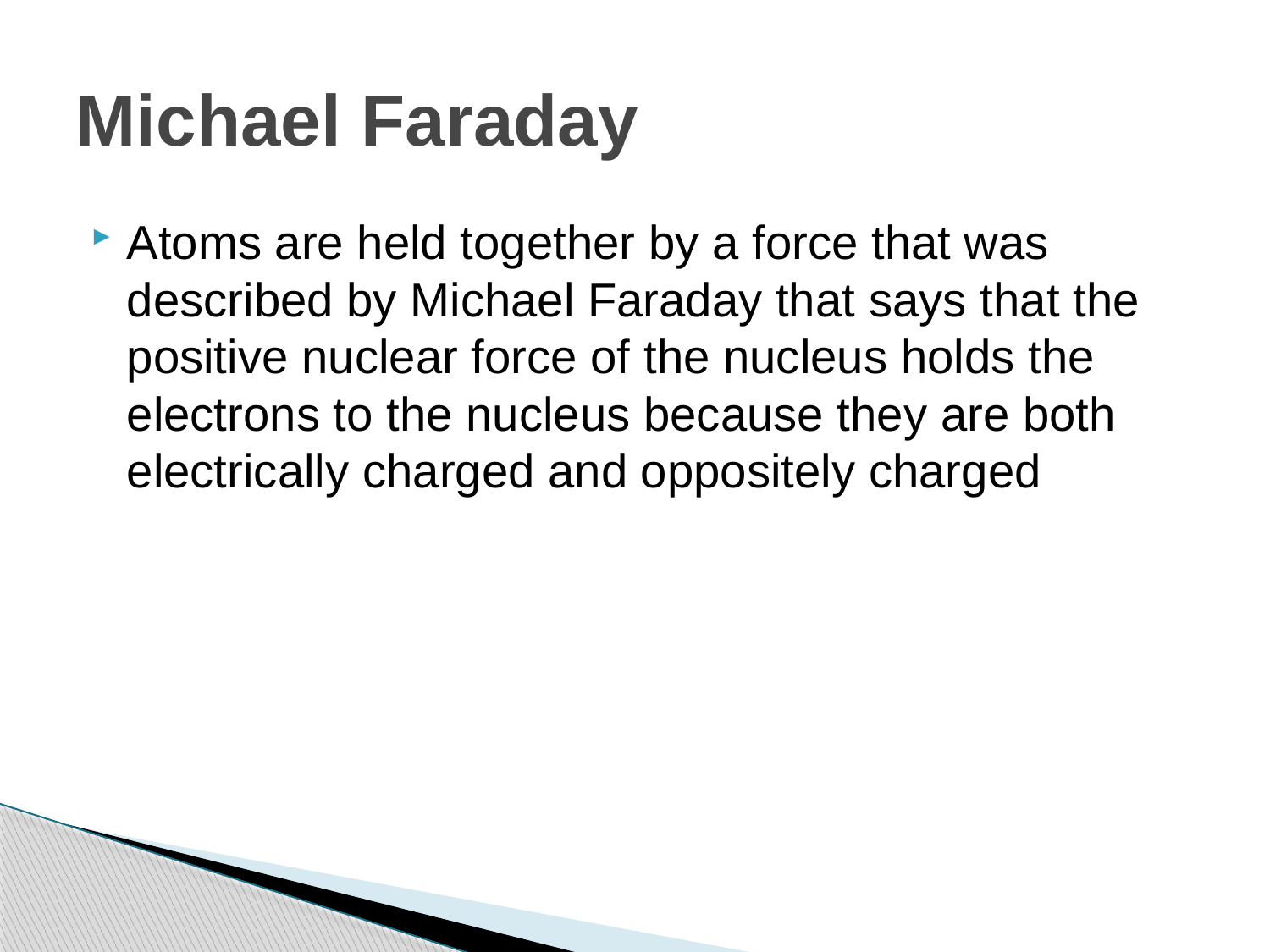

# Michael Faraday
Atoms are held together by a force that was described by Michael Faraday that says that the positive nuclear force of the nucleus holds the electrons to the nucleus because they are both electrically charged and oppositely charged